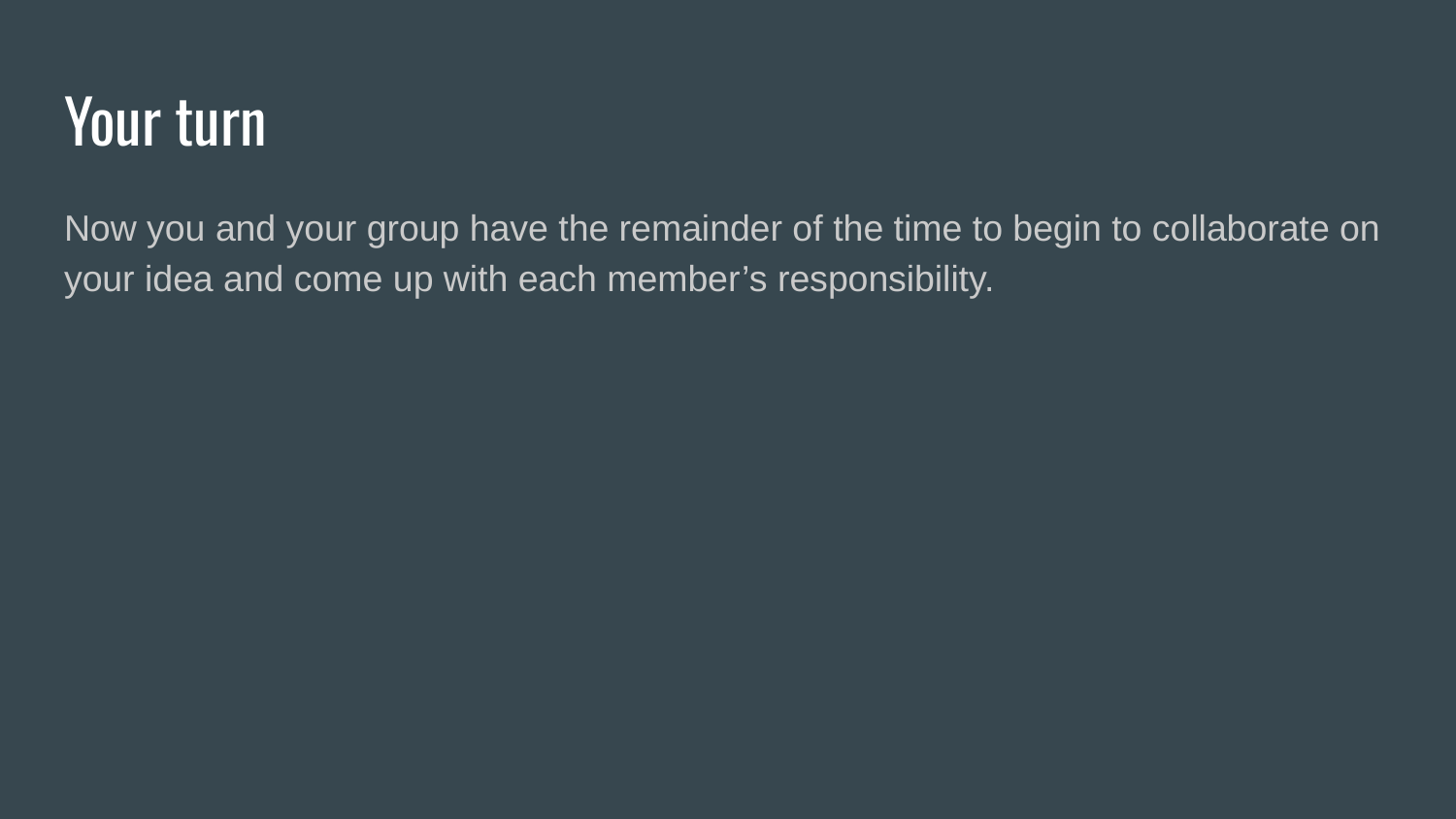

# Your turn
Now you and your group have the remainder of the time to begin to collaborate on  your idea and come up with each member’s responsibility.